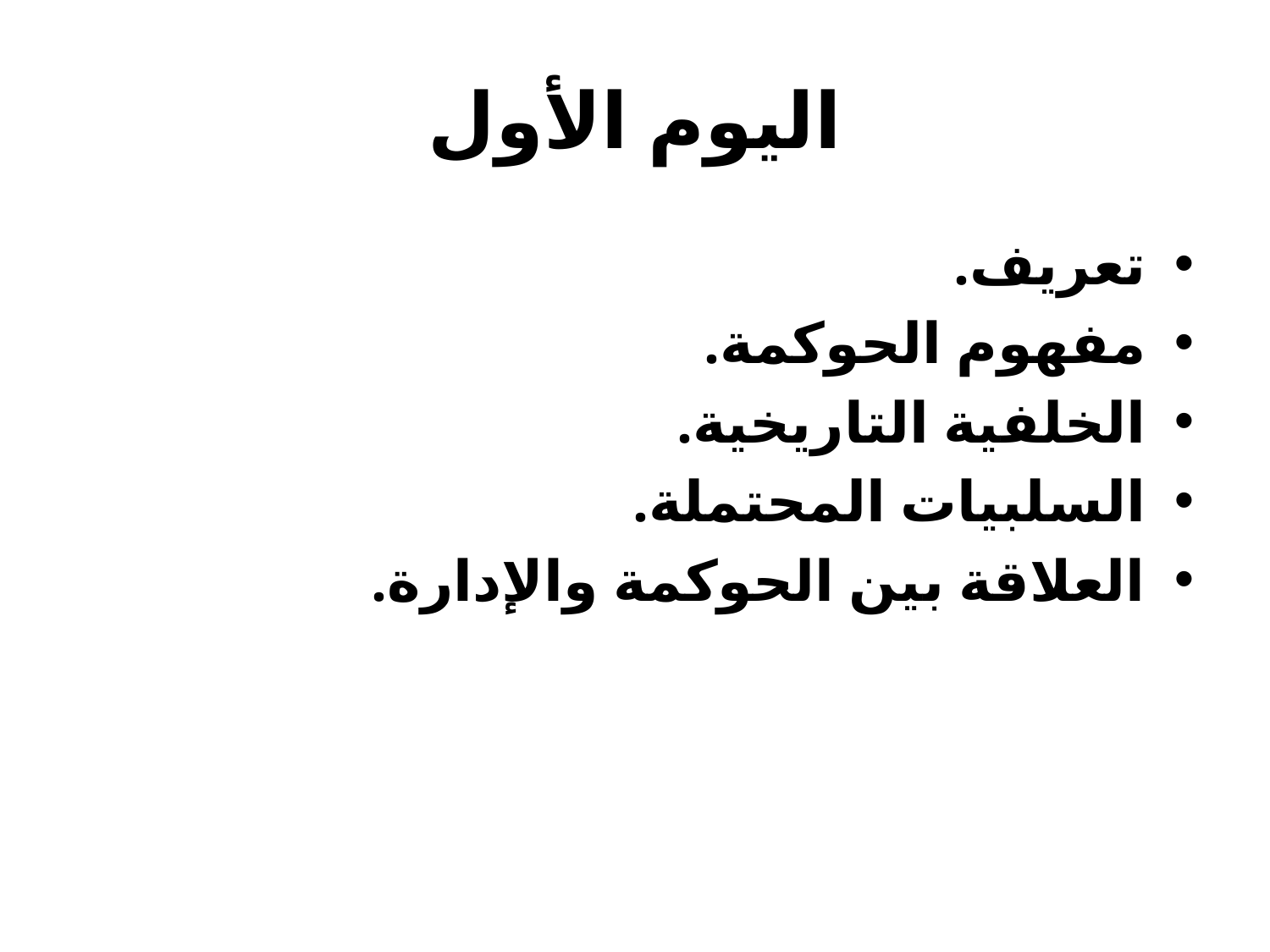

# اليوم الأول
تعريف.
مفهوم الحوكمة.
الخلفية التاريخية.
السلبيات المحتملة.
العلاقة بين الحوكمة والإدارة.